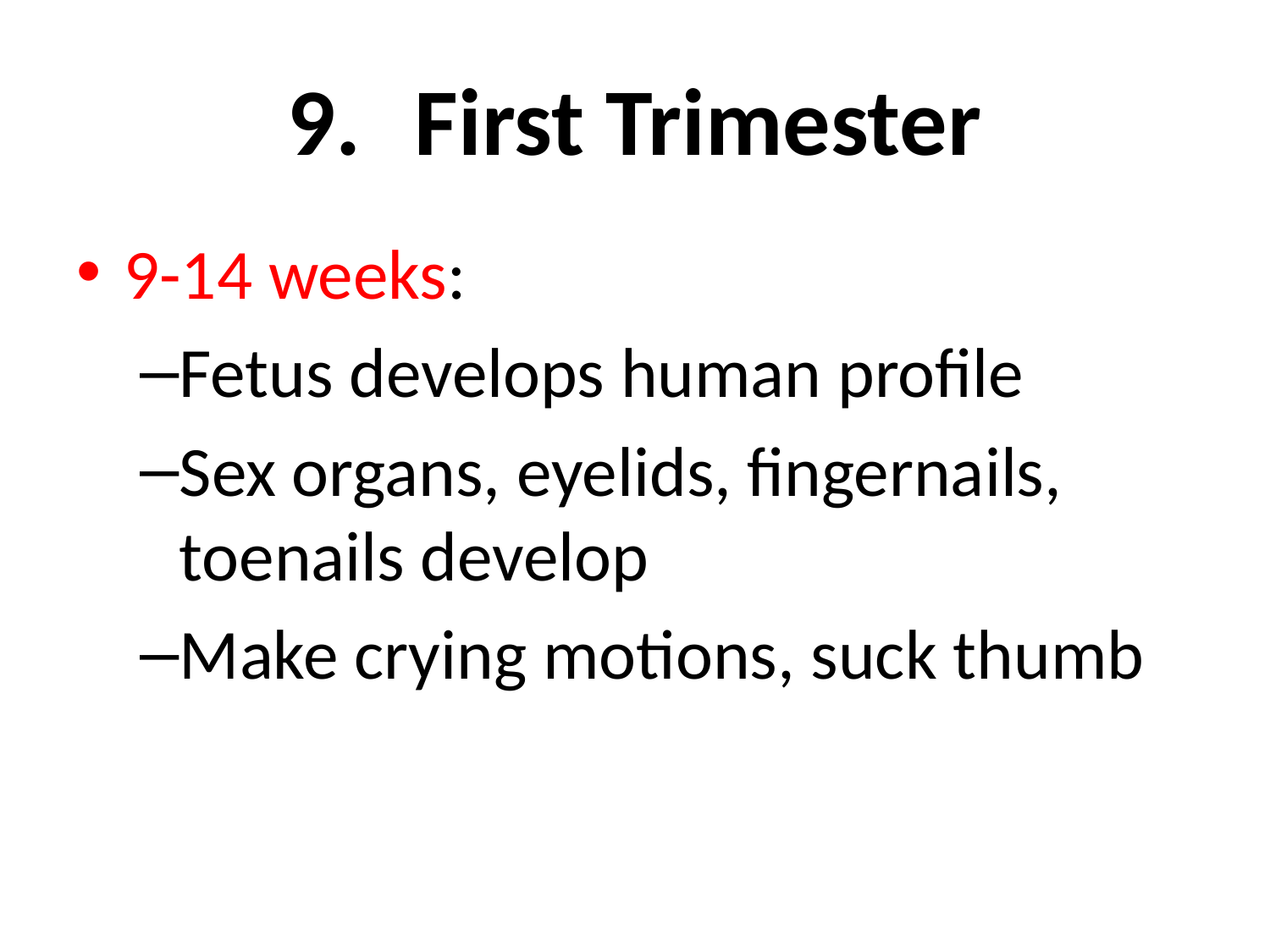

# 9.	First Trimester
9-14 weeks:
Fetus develops human profile
Sex organs, eyelids, fingernails, toenails develop
Make crying motions, suck thumb